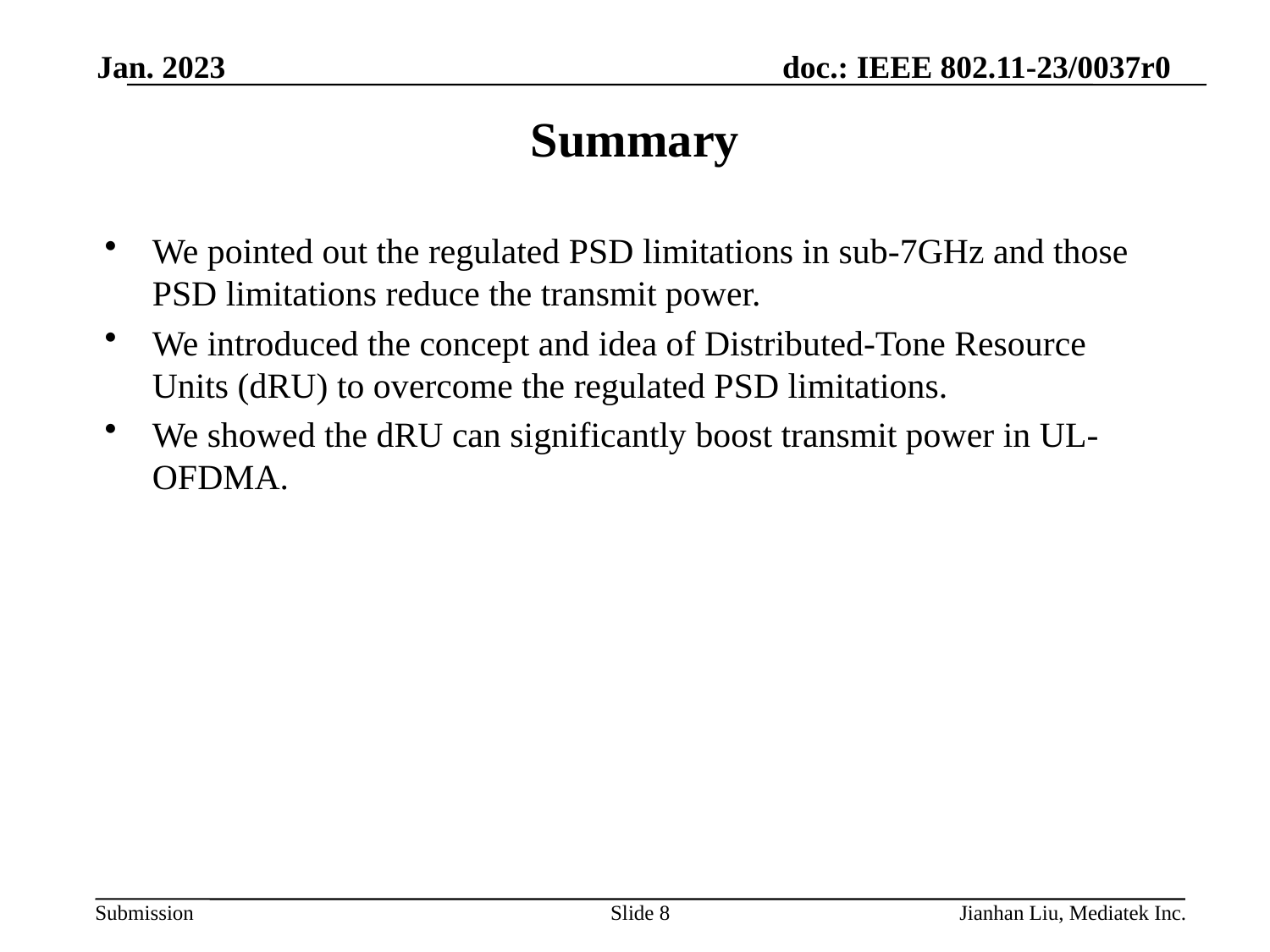

Jan. 2023
# Summary
We pointed out the regulated PSD limitations in sub-7GHz and those PSD limitations reduce the transmit power.
We introduced the concept and idea of Distributed-Tone Resource Units (dRU) to overcome the regulated PSD limitations.
We showed the dRU can significantly boost transmit power in UL-OFDMA.
Slide 8
Jianhan Liu, Mediatek Inc.